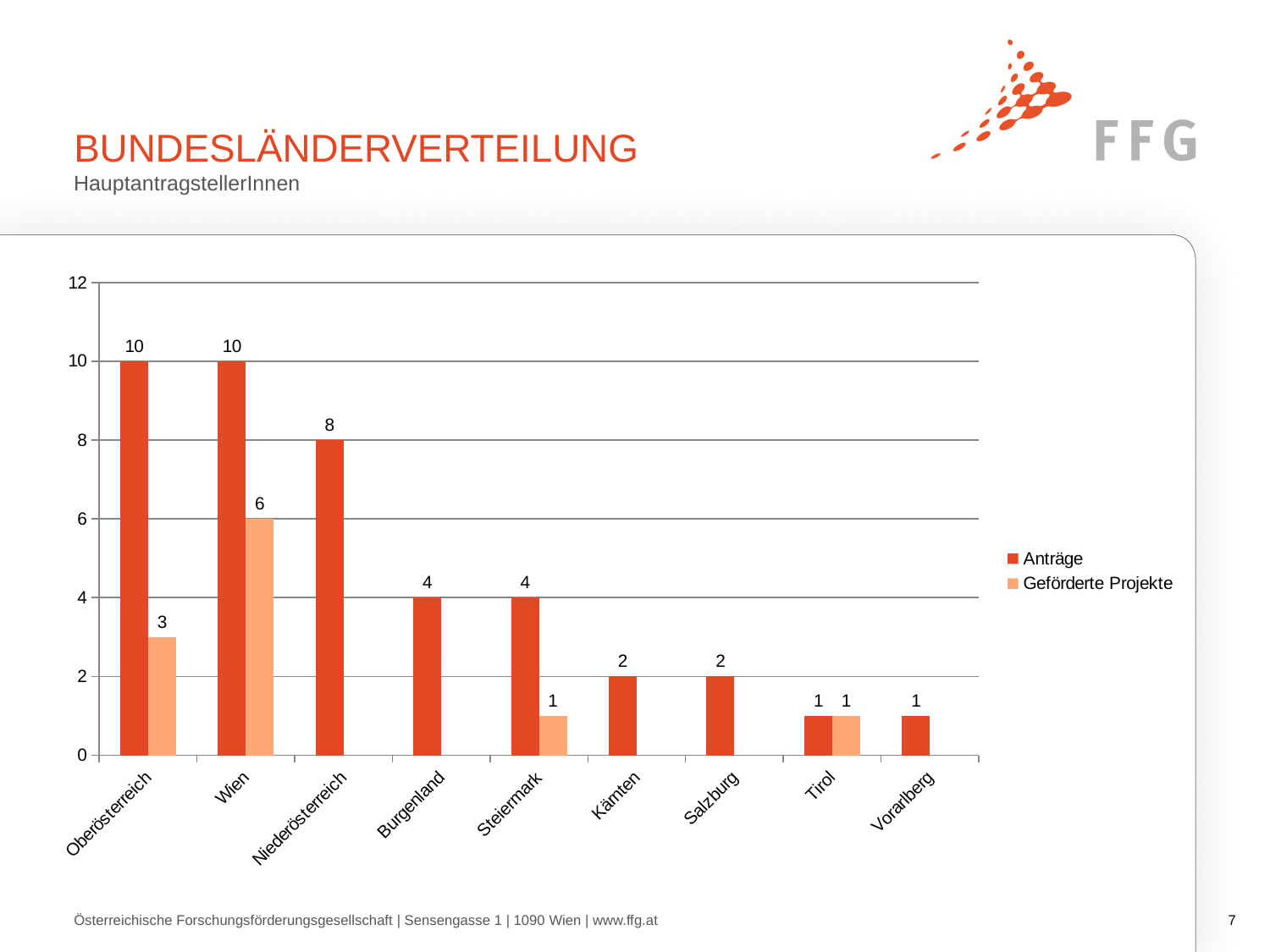

# Bundesländerverteilung
HauptantragstellerInnen

### Chart

| Category | Anträge | Geförderte Projekte |
|---|---|---|
| Oberösterreich | 10.0 | 3.0 |
| Wien | 10.0 | 6.0 |
| Niederösterreich | 8.0 | None |
| Burgenland | 4.0 | None |
| Steiermark | 4.0 | 1.0 |
| Kärnten | 2.0 | None |
| Salzburg | 2.0 | None |
| Tirol | 1.0 | 1.0 |
| Vorarlberg | 1.0 | None |
Österreichische Forschungsförderungsgesellschaft | Sensengasse 1 | 1090 Wien | www.ffg.at
7